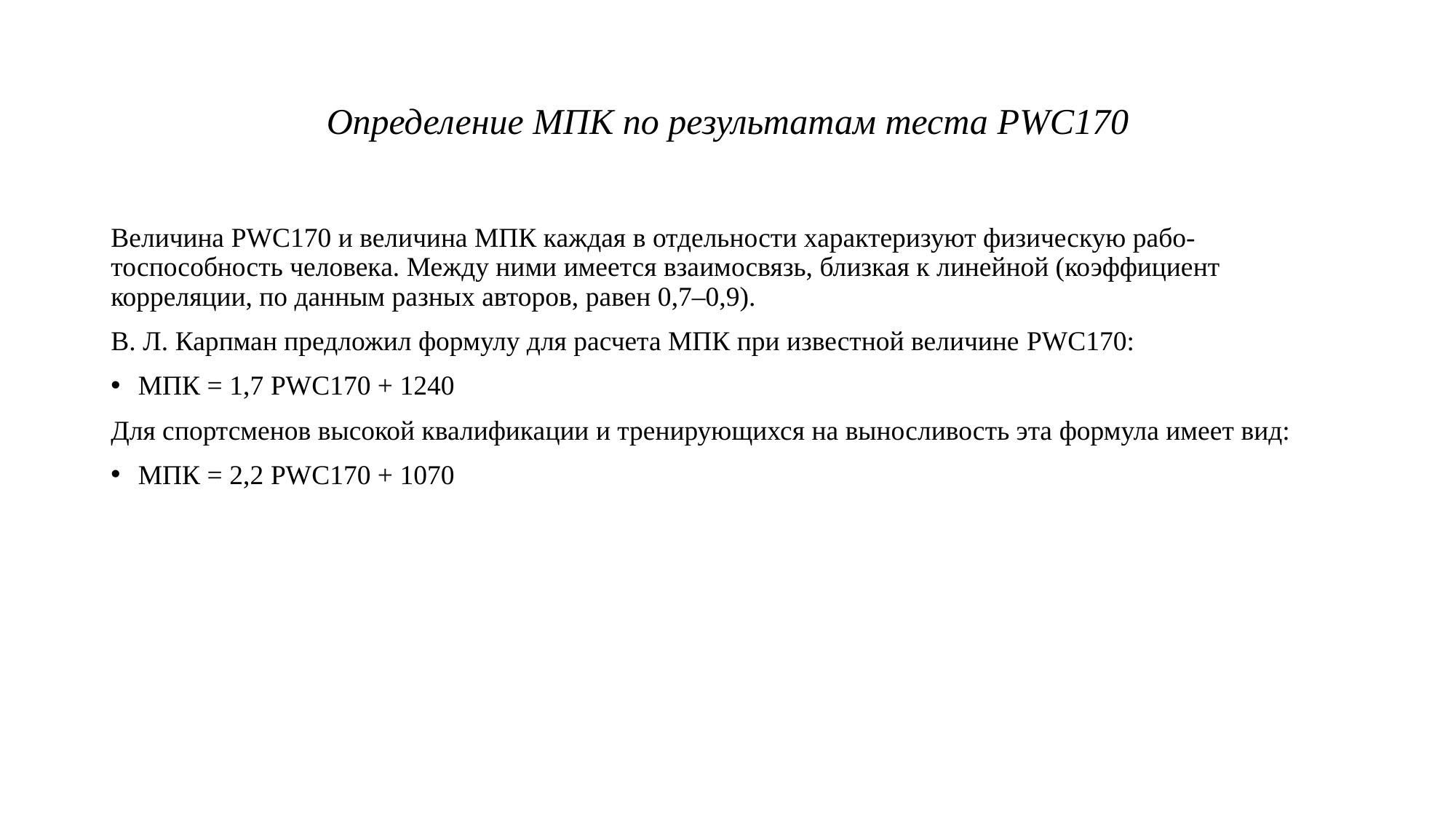

# Определение МПК по результатам теста PWC170
Величина PWC170 и величина МПК каждая в отдельности характеризуют физическую рабо-тоспособность человека. Между ними имеется взаимосвязь, близкая к линейной (коэффициент корреляции, по данным разных авторов, равен 0,7–0,9).
В. Л. Карпман предложил формулу для расчета МПК при известной величине PWC170:
МПК = 1,7 PWC170 + 1240
Для спортсменов высокой квалификации и тренирующихся на выносливость эта формула имеет вид:
МПК = 2,2 PWC170 + 1070